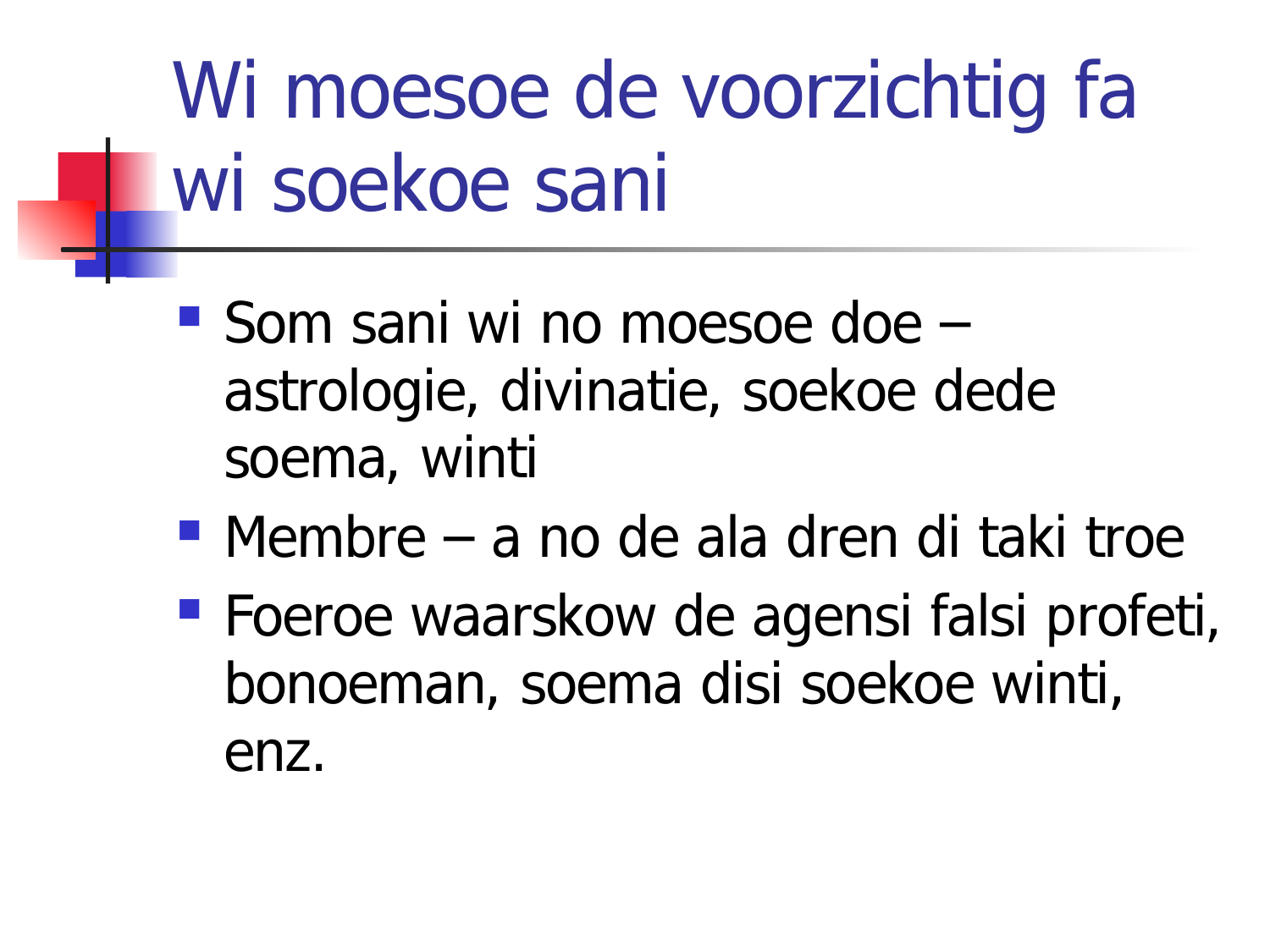

# Wi moesoe de voorzichtig fa wi soekoe sani
Som sani wi no moesoe doe – astrologie, divinatie, soekoe dede soema, winti
Membre – a no de ala dren di taki troe
Foeroe waarskow de agensi falsi profeti, bonoeman, soema disi soekoe winti, enz.